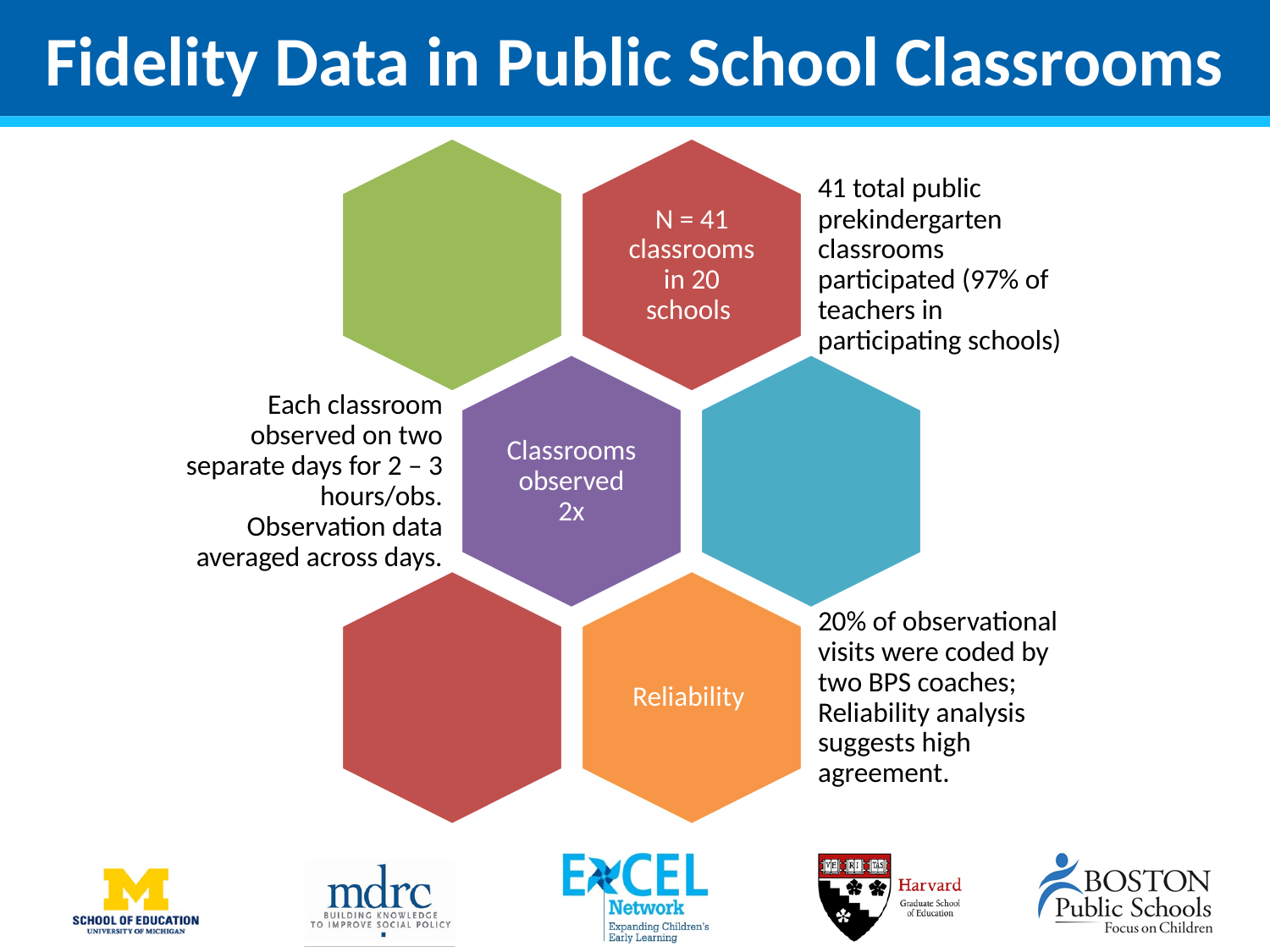

# Fidelity Data in Public School Classrooms
N = 41 classrooms in 20 schools
41 total public prekindergarten classrooms participated (97% of teachers in participating schools)

Classrooms observed 2x
Each classroom observed on two separate days for 2 – 3 hours/obs. Observation data averaged across days.

Reliability
20% of observational visits were coded by two BPS coaches; Reliability analysis suggests high agreement.